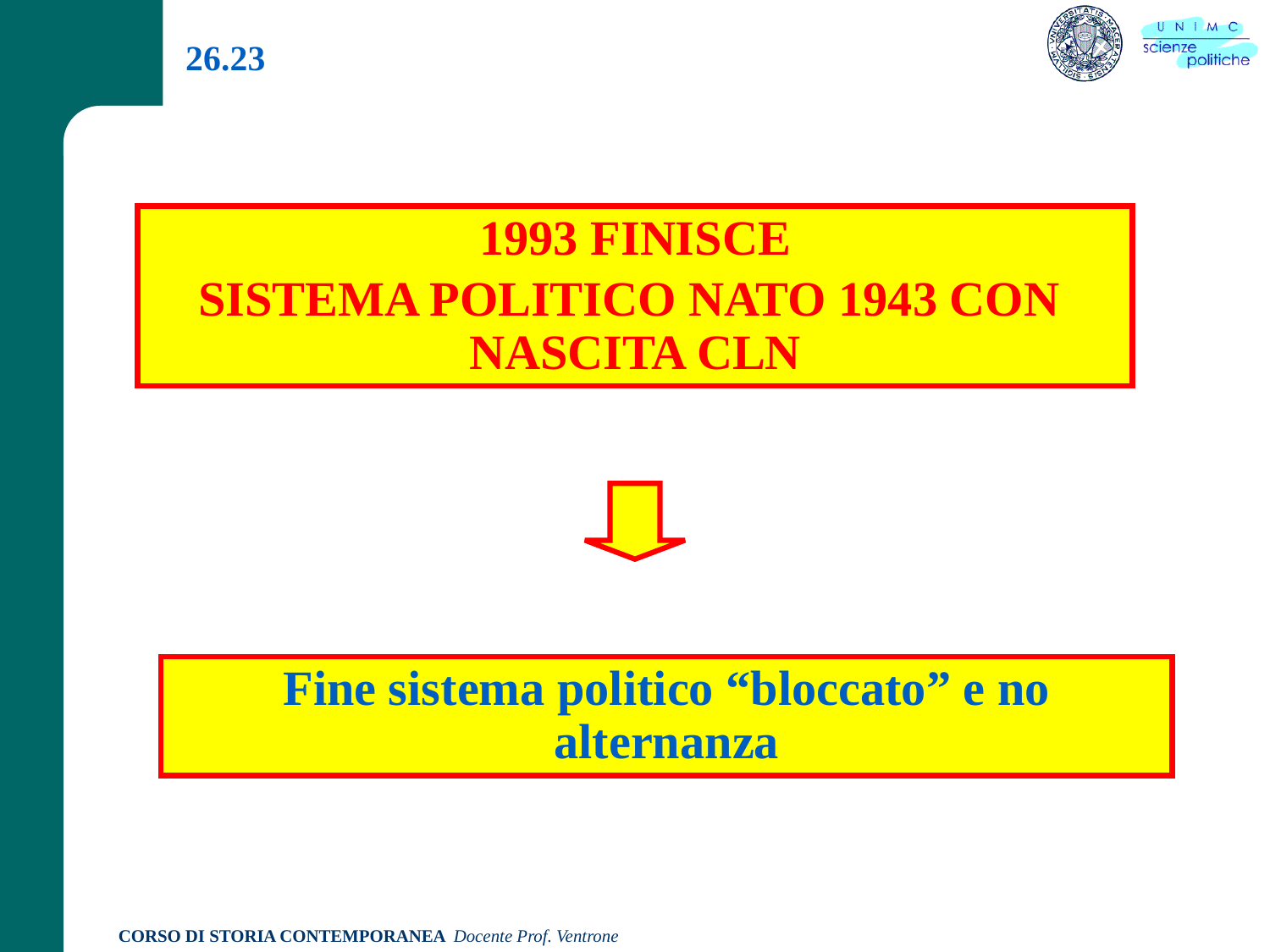

26.23
1993 FINISCE
SISTEMA POLITICO NATO 1943 CON  NASCITA CLN

Fine sistema politico “bloccato” e no alternanza